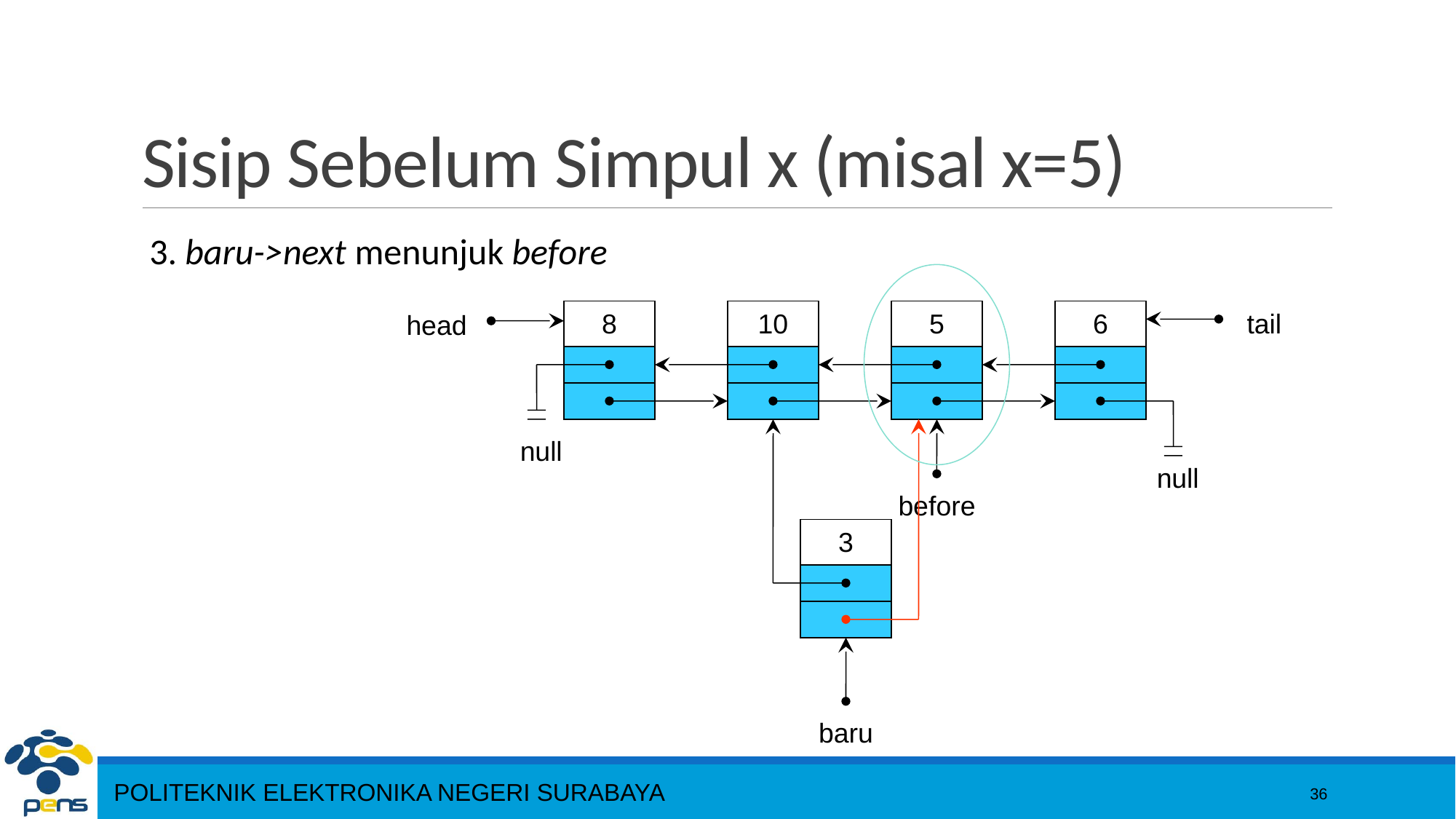

36
# Sisip Sebelum Simpul x (misal x=5)
3. baru->next menunjuk before

8

10

5

6
tail
head

null

null

before

3

baru